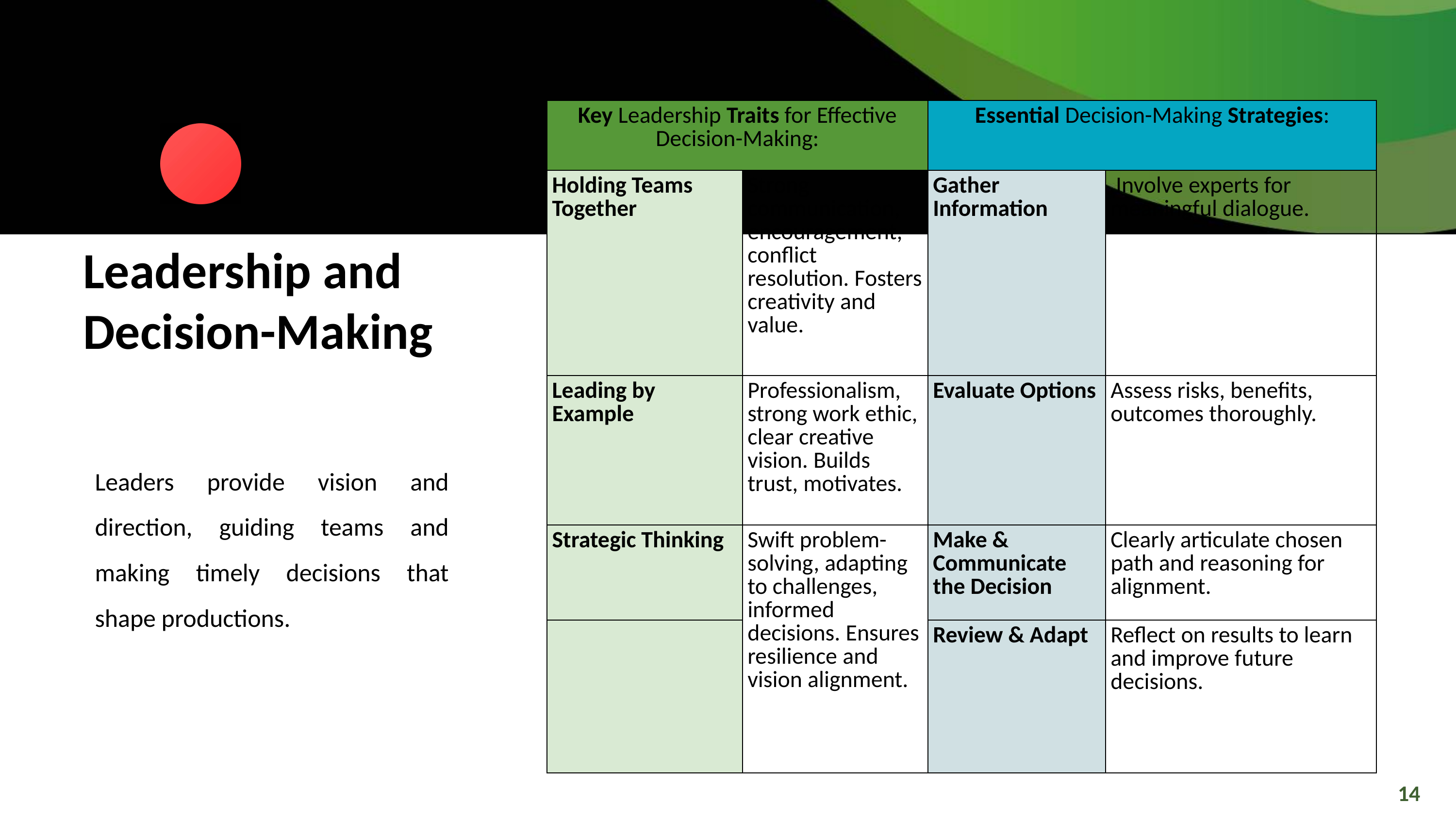

| Key Leadership Traits for Effective Decision-Making: |  | Essential Decision-Making Strategies: |  |
| --- | --- | --- | --- |
| Holding Teams Together | Strong communication, encouragement, conflict resolution. Fosters creativity and value. | Gather Information | Involve experts for meaningful dialogue. |
| Leading by Example | Professionalism, strong work ethic, clear creative vision. Builds trust, motivates. | Evaluate Options | Assess risks, benefits, outcomes thoroughly. |
| Strategic Thinking | Swift problem-solving, adapting to challenges, informed decisions. Ensures resilience and vision alignment. | Make & Communicate the Decision | Clearly articulate chosen path and reasoning for alignment. |
|  |  | Review & Adapt | Reflect on results to learn and improve future decisions. |

Leadership and Decision-Making
Leaders provide vision and direction, guiding teams and making timely decisions that shape productions.
14